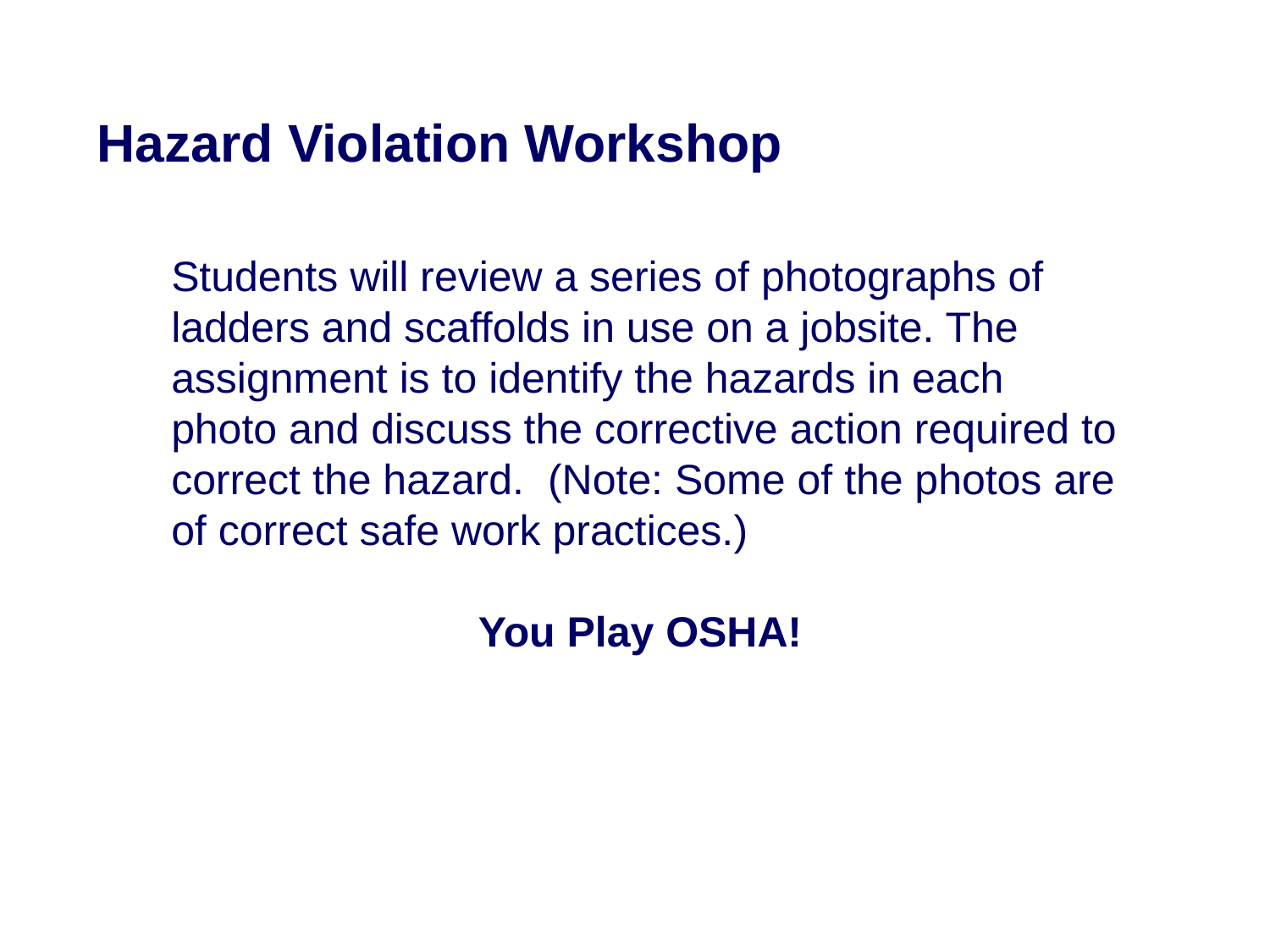

# Hazard Violation Workshop
Students will review a series of photographs of ladders and scaffolds in use on a jobsite. The assignment is to identify the hazards in each photo and discuss the corrective action required to correct the hazard.  (Note: Some of the photos are of correct safe work practices.)

You Play OSHA!
44